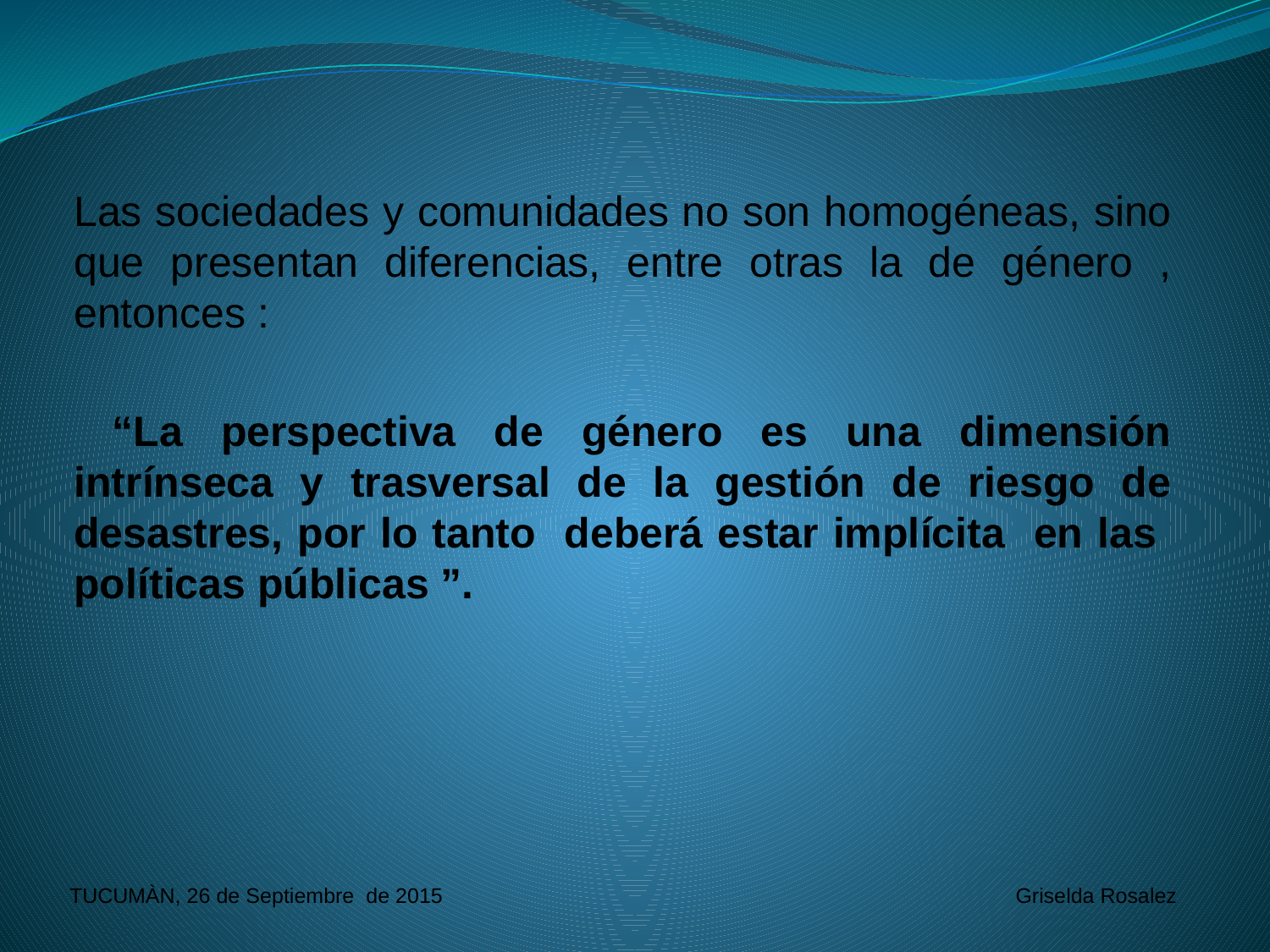

Las sociedades y comunidades no son homogéneas, sino que presentan diferencias, entre otras la de género , entonces :

 “La perspectiva de género es una dimensión intrínseca y trasversal de la gestión de riesgo de desastres, por lo tanto  deberá estar implícita  en las  políticas públicas ”.

TUCUMÀN, 26 de Septiembre  de 2015                                                                                                 Griselda Rosalez